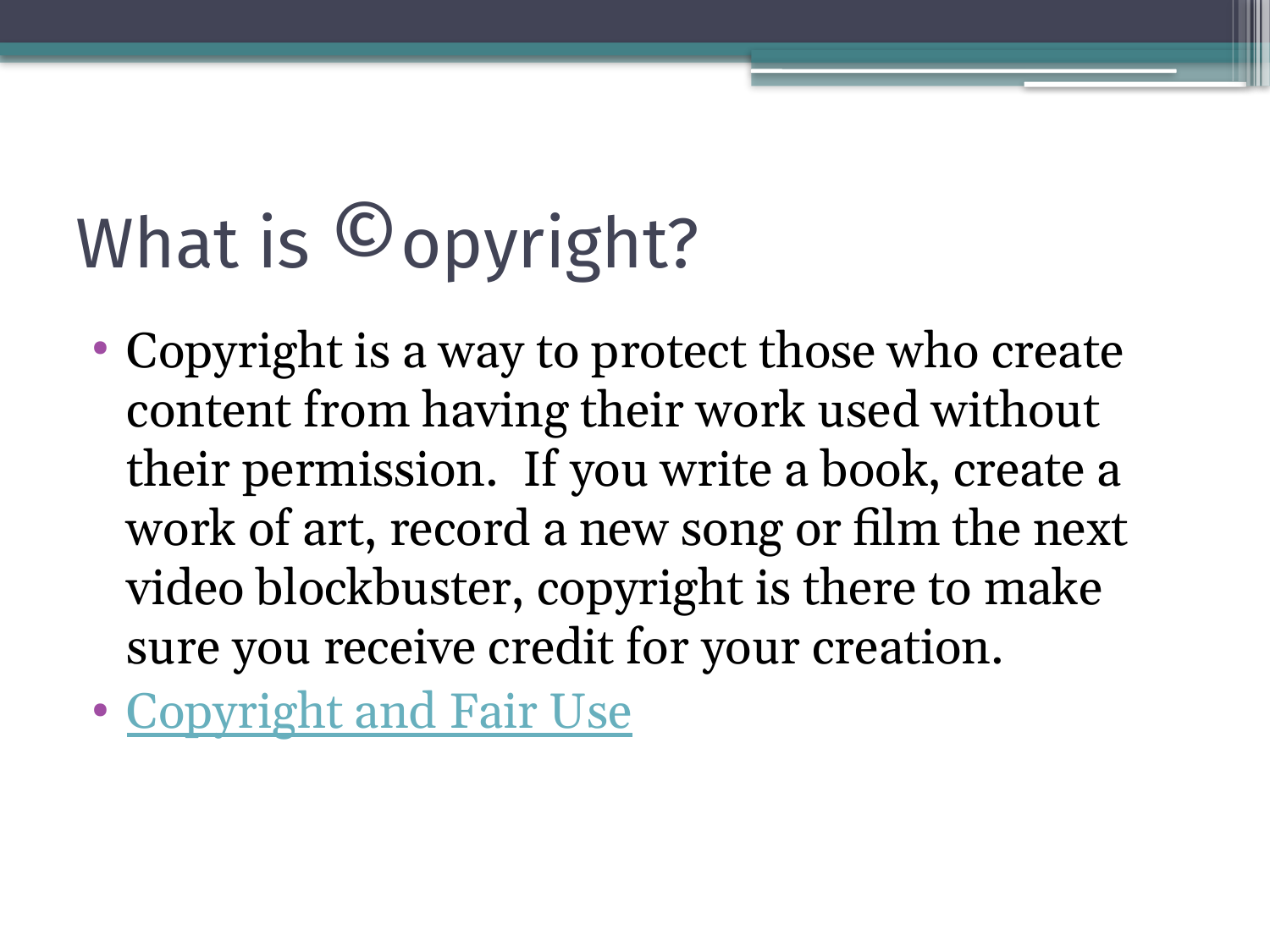

# What is ©opyright?
Copyright is a way to protect those who create content from having their work used without their permission.  If you write a book, create a work of art, record a new song or film the next video blockbuster, copyright is there to make sure you receive credit for your creation.
Copyright and Fair Use